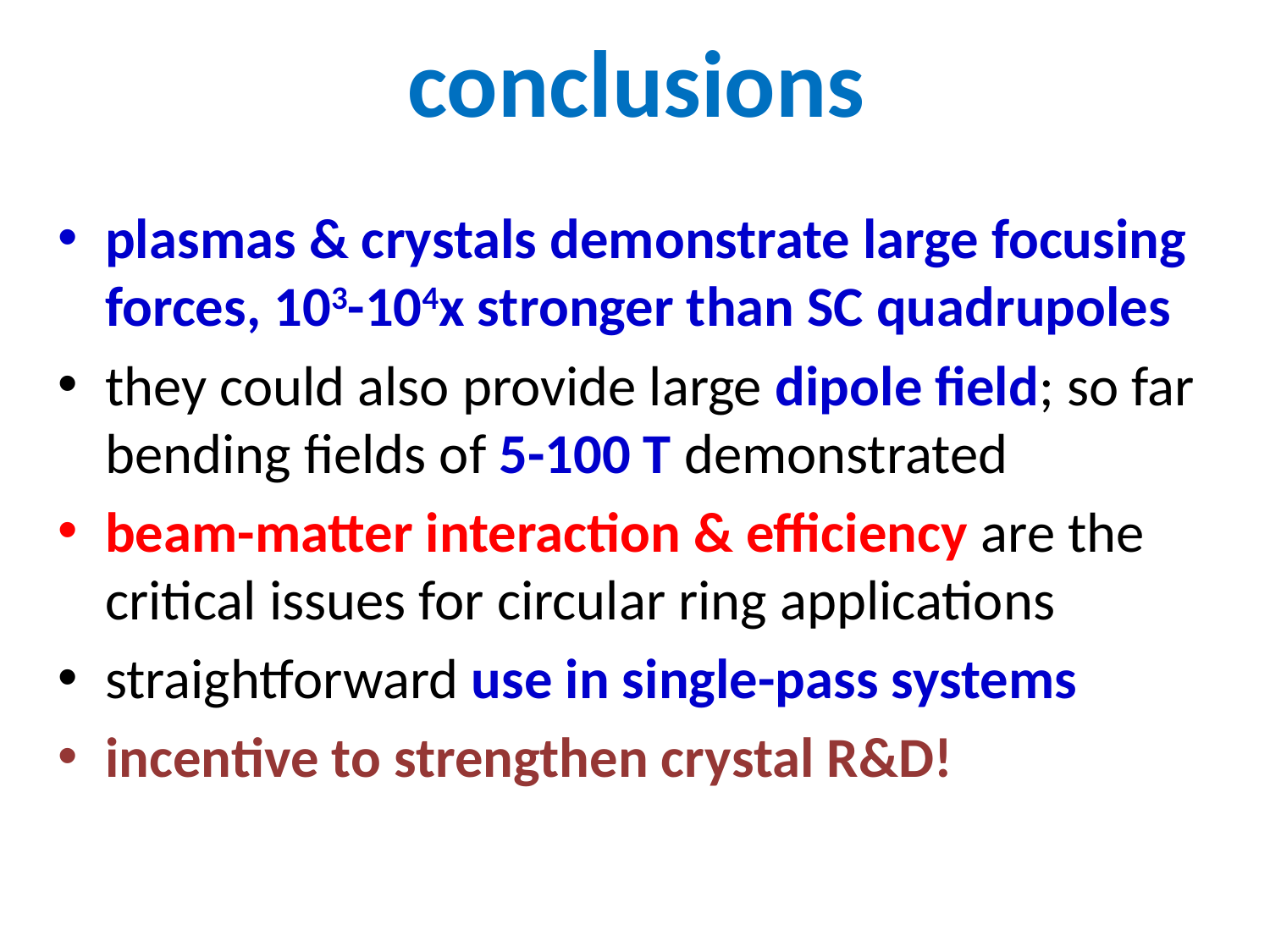

# conclusions
plasmas & crystals demonstrate large focusing forces, 103-104x stronger than SC quadrupoles
they could also provide large dipole field; so far bending fields of 5-100 T demonstrated
beam-matter interaction & efficiency are the critical issues for circular ring applications
straightforward use in single-pass systems
incentive to strengthen crystal R&D!